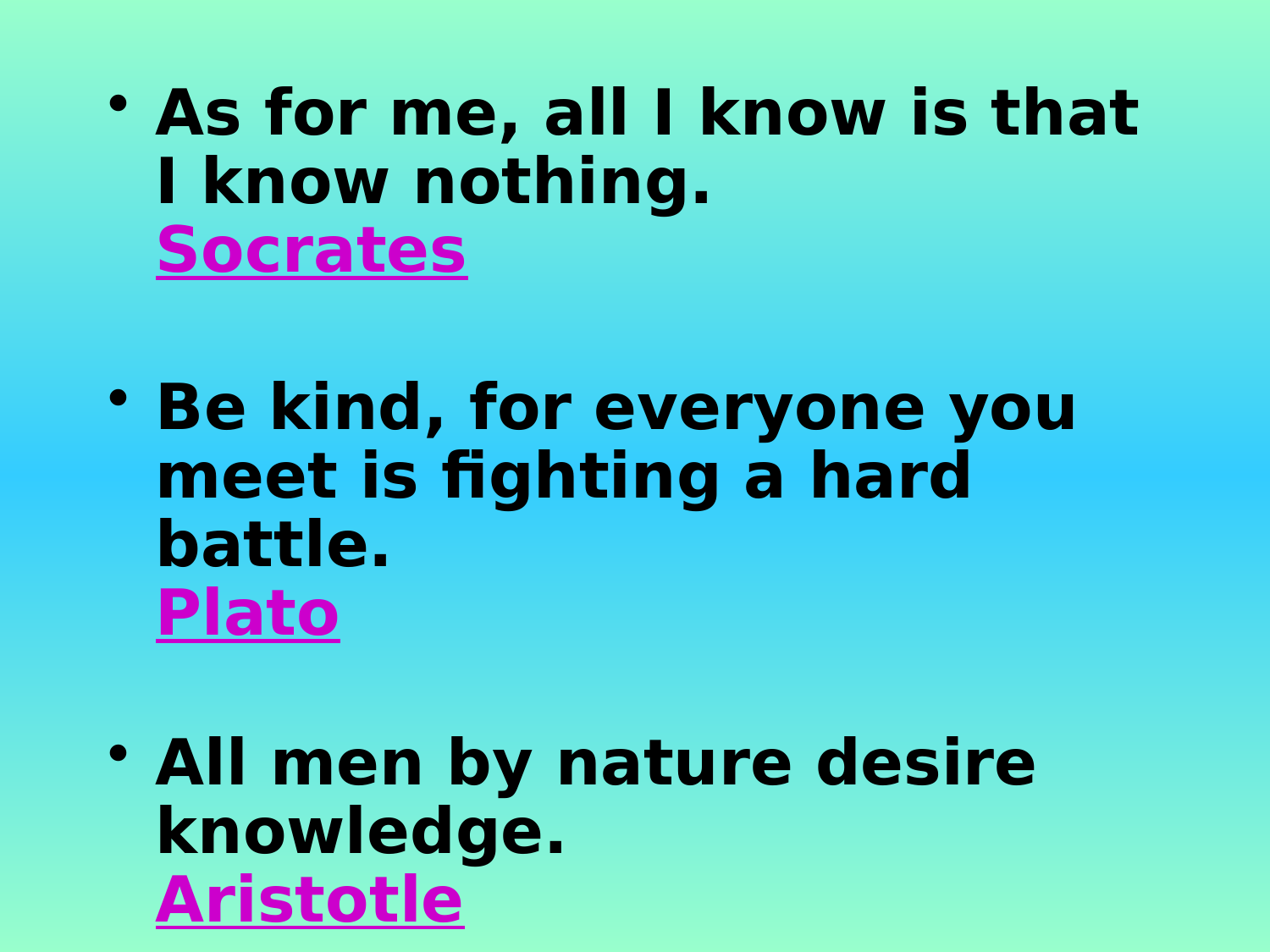

As for me, all I know is that I know nothing.
Socrates
Be kind, for everyone you meet is fighting a hard battle.
Plato
All men by nature desire knowledge.
Aristotle

#